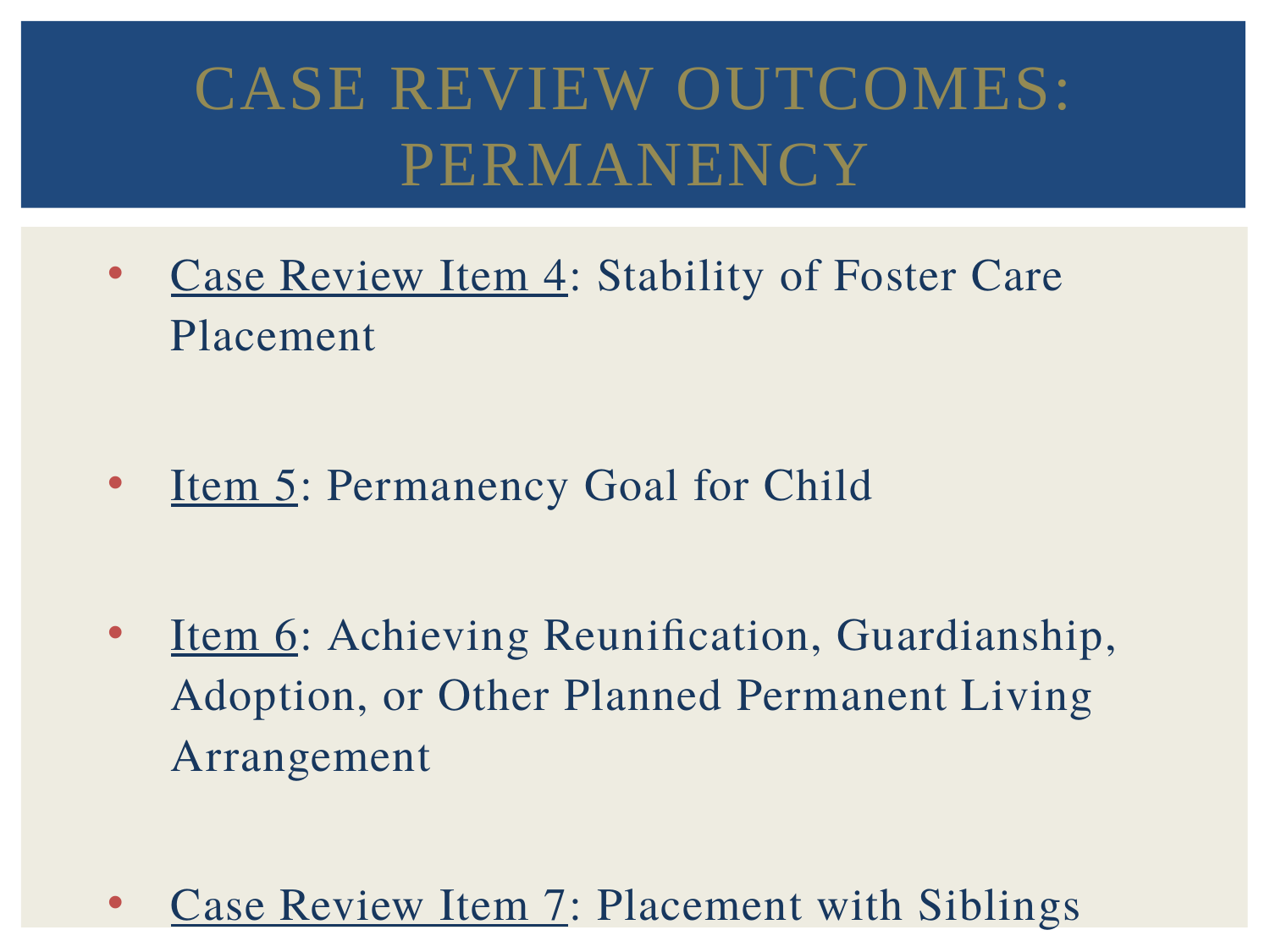

# Case Review Outcomes: Permanency
Case Review Item 4: Stability of Foster Care Placement

Item 5: Permanency Goal for Child

Item 6: Achieving Reunification, Guardianship, Adoption, or Other Planned Permanent Living Arrangement

Case Review Item 7: Placement with Siblings